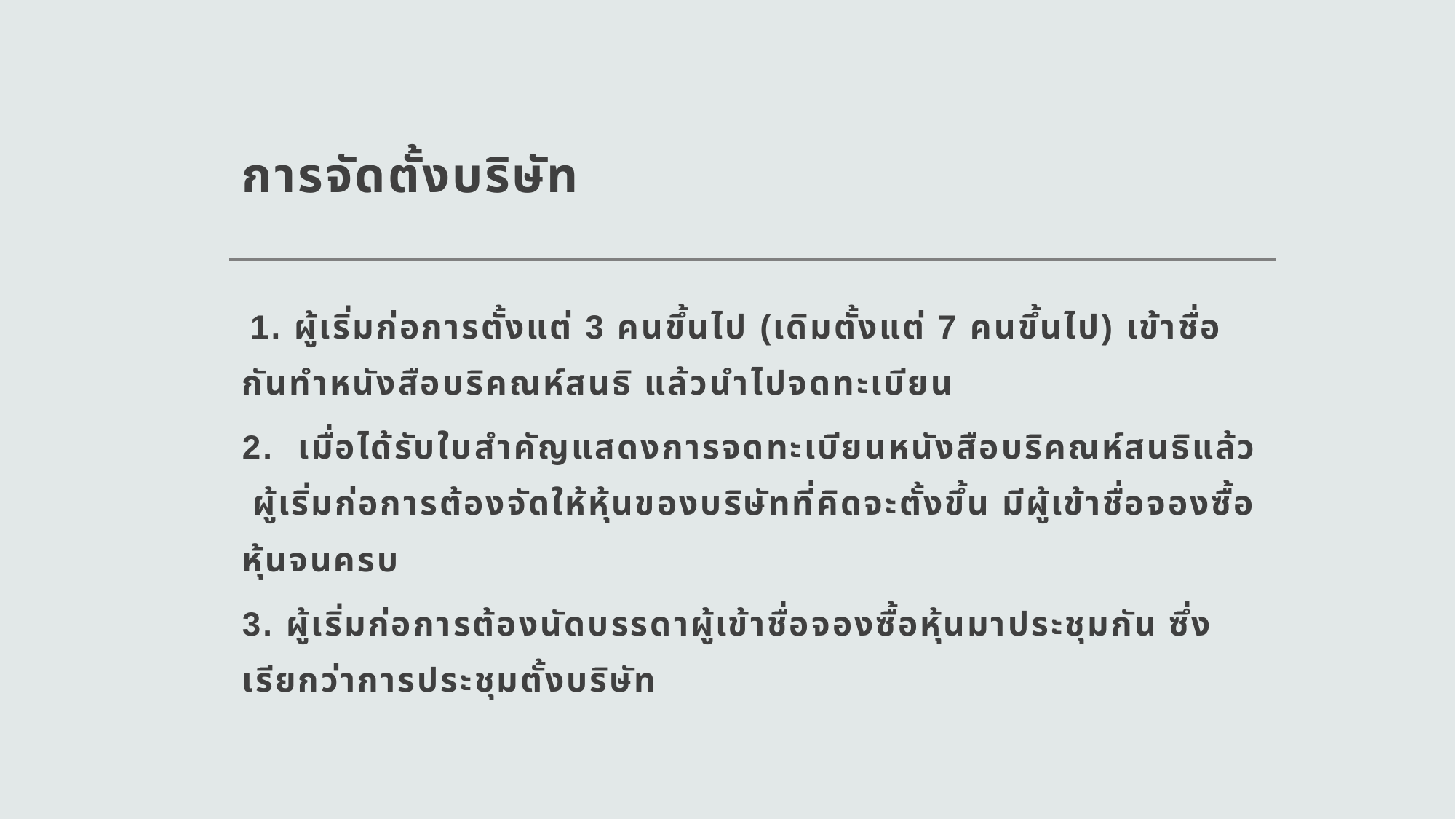

# การจัดตั้งบริษัท
 1. ผู้เริ่มก่อการตั้งแต่ 3 คนขึ้นไป (เดิมตั้งแต่ 7 คนขึ้นไป) เข้าชื่อกันทำหนังสือบริคณห์สนธิ แล้วนำไปจดทะเบียน
2.  เมื่อได้รับใบสำคัญแสดงการจดทะเบียนหนังสือบริคณห์สนธิแล้ว  ผู้เริ่มก่อการต้องจัดให้หุ้นของบริษัทที่คิดจะตั้งขึ้น มีผู้เข้าชื่อจองซื้อหุ้นจนครบ
3. ผู้เริ่มก่อการต้องนัดบรรดาผู้เข้าชื่อจองซื้อหุ้นมาประชุมกัน ซึ่งเรียกว่าการประชุมตั้งบริษัท